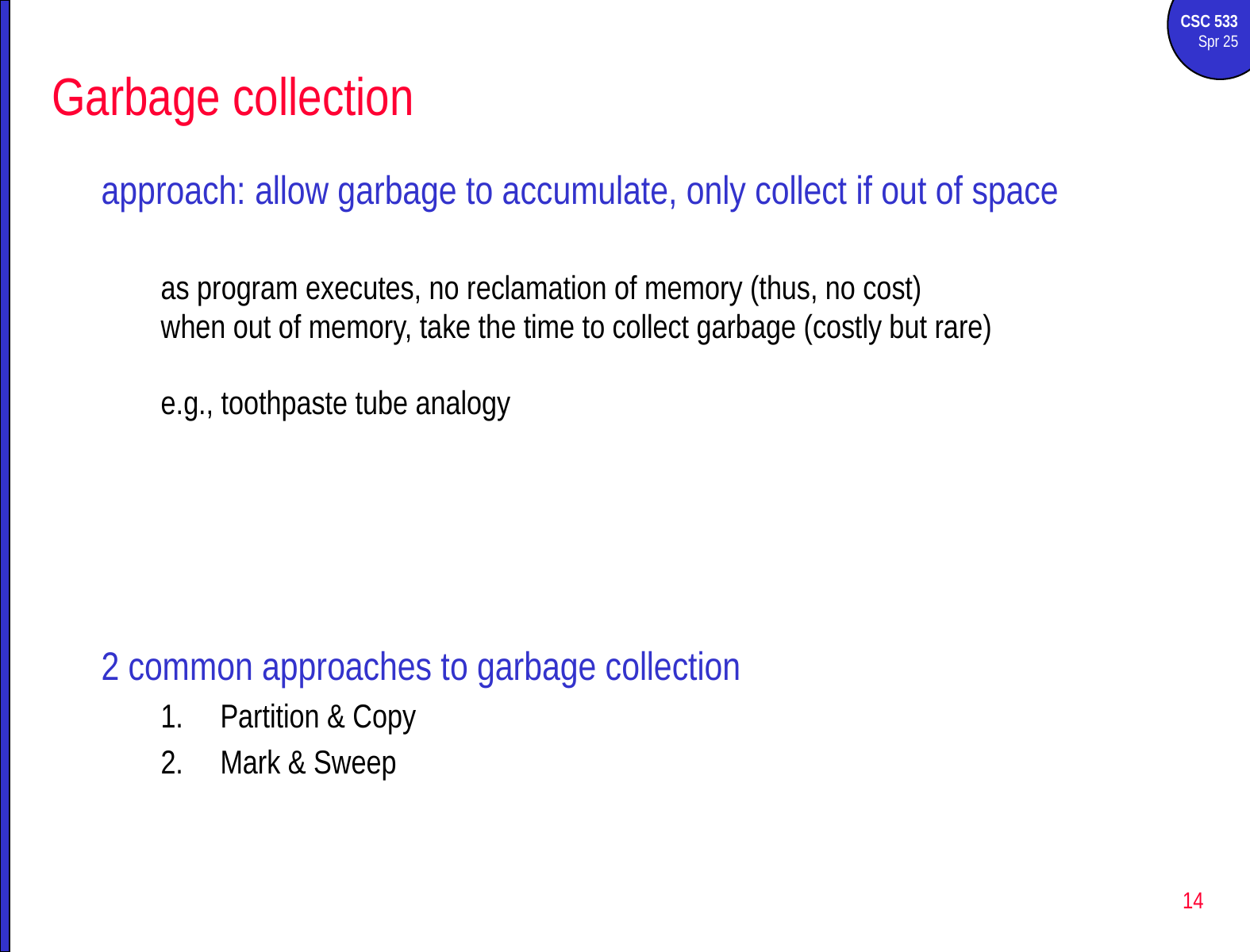

# Garbage collection
approach: allow garbage to accumulate, only collect if out of space

as program executes, no reclamation of memory (thus, no cost)
when out of memory, take the time to collect garbage (costly but rare)

e.g., toothpaste tube analogy
2 common approaches to garbage collection
Partition & Copy
Mark & Sweep

14